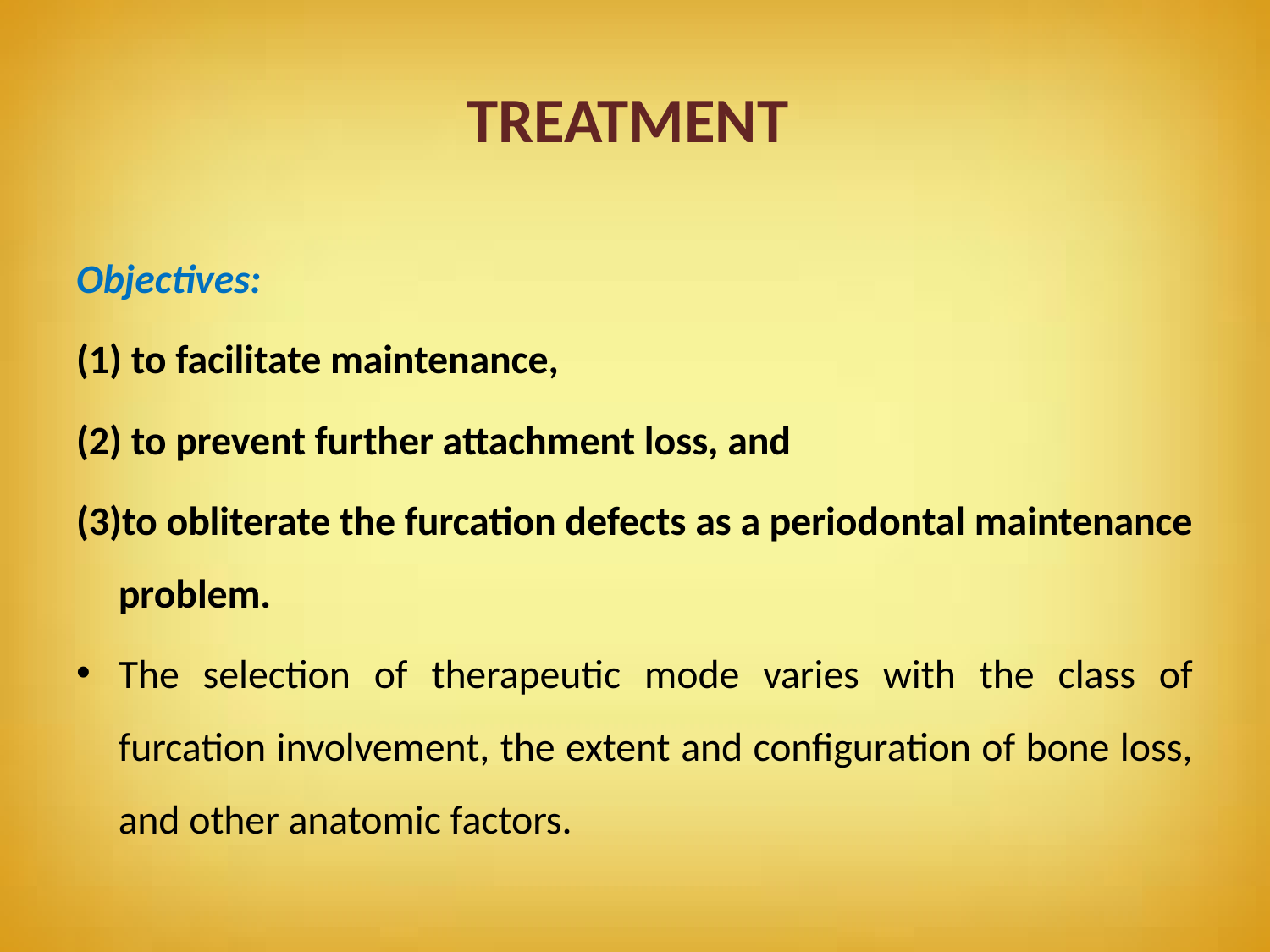

# TREATMENT
Objectives:
(1) to facilitate maintenance,
(2) to prevent further attachment loss, and
(3)to obliterate the furcation defects as a periodontal maintenance problem.
The selection of therapeutic mode varies with the class of furcation involvement, the extent and configuration of bone loss, and other anatomic factors.